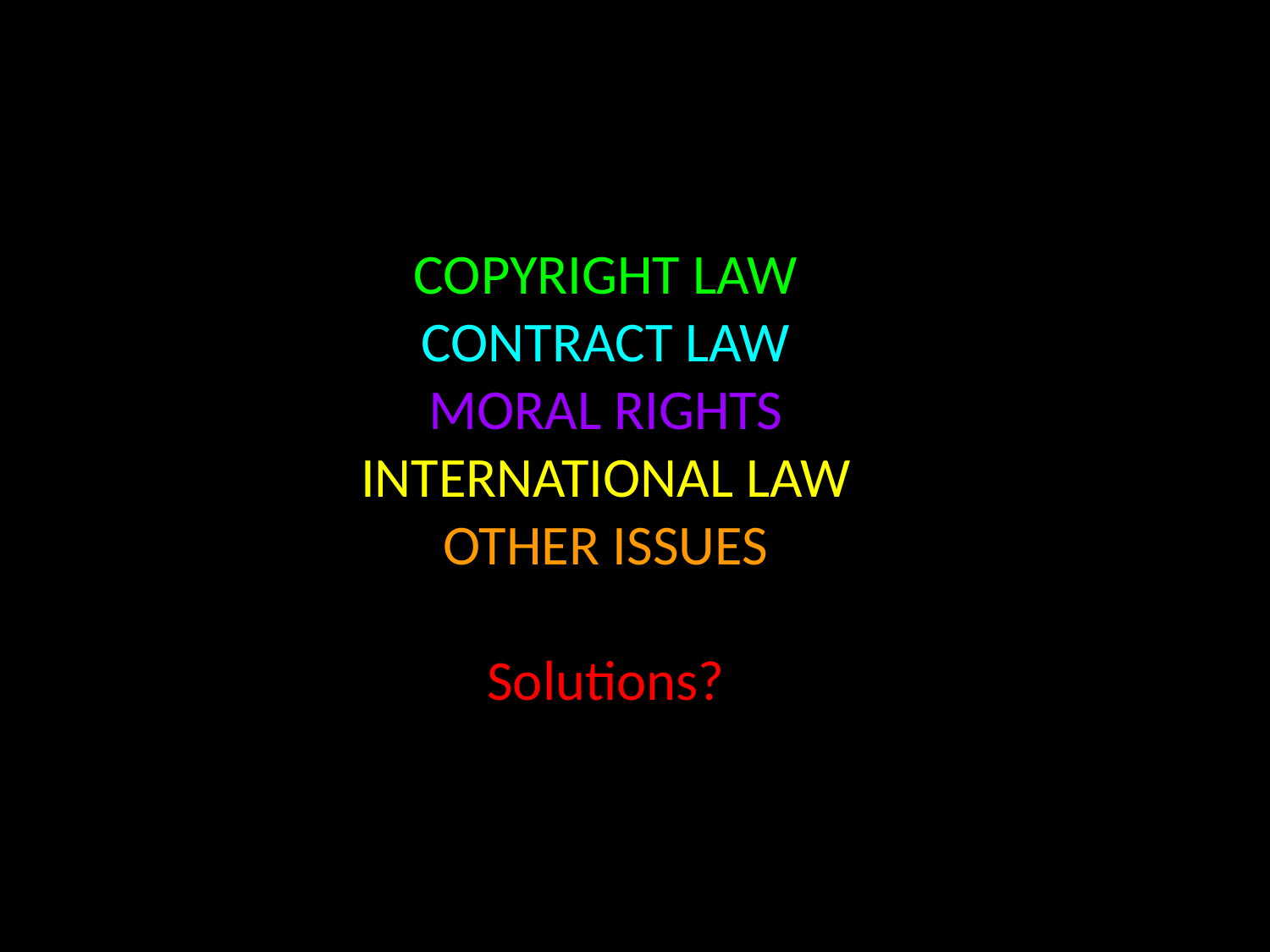

COPYRIGHT LAW
CONTRACT LAW
MORAL RIGHTS
INTERNATIONAL LAW
OTHER ISSUES

Solutions?